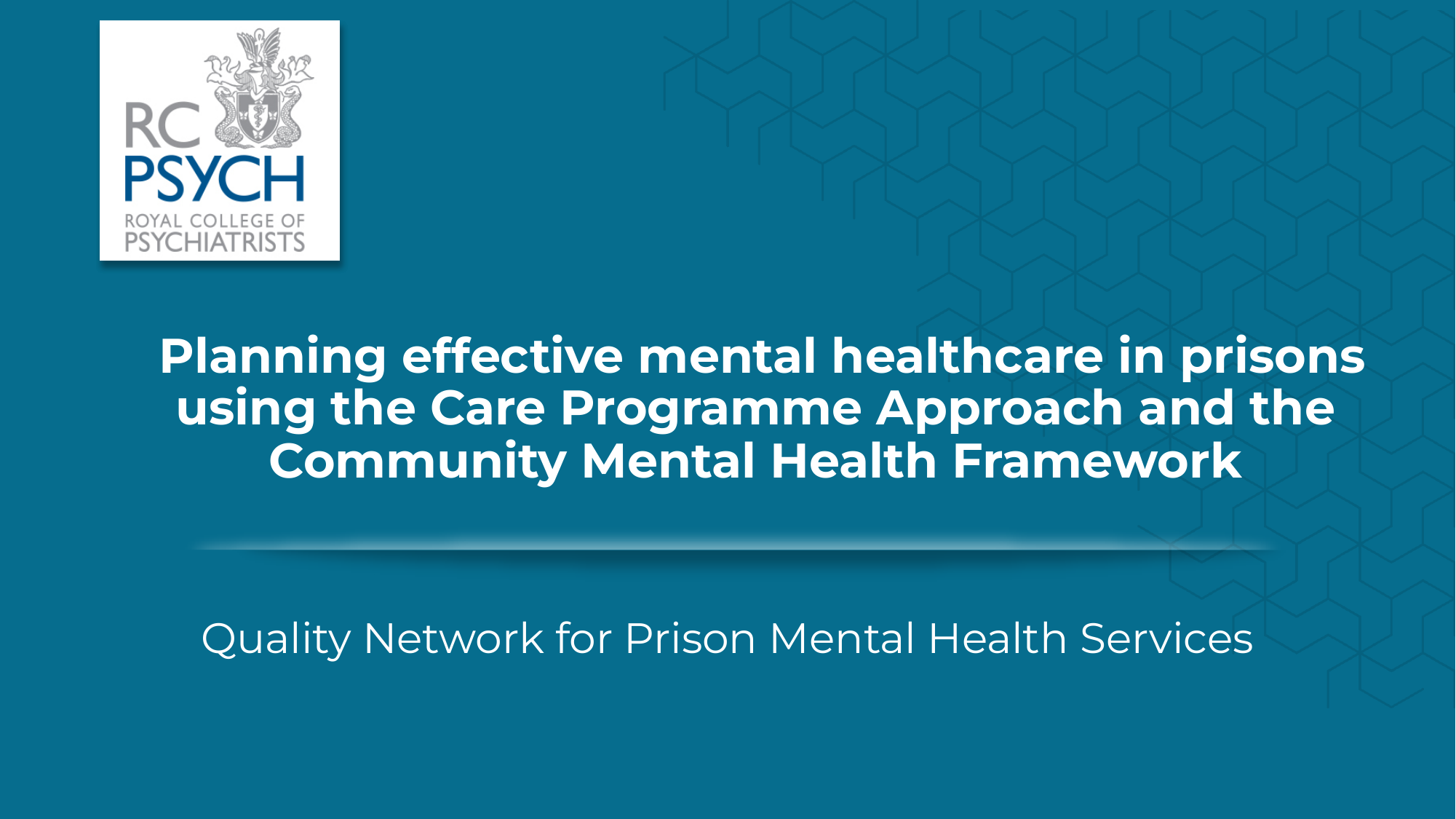

# Planning effective mental healthcare in prisons using the Care Programme Approach and the Community Mental Health Framework
Quality Network for Prison Mental Health Services